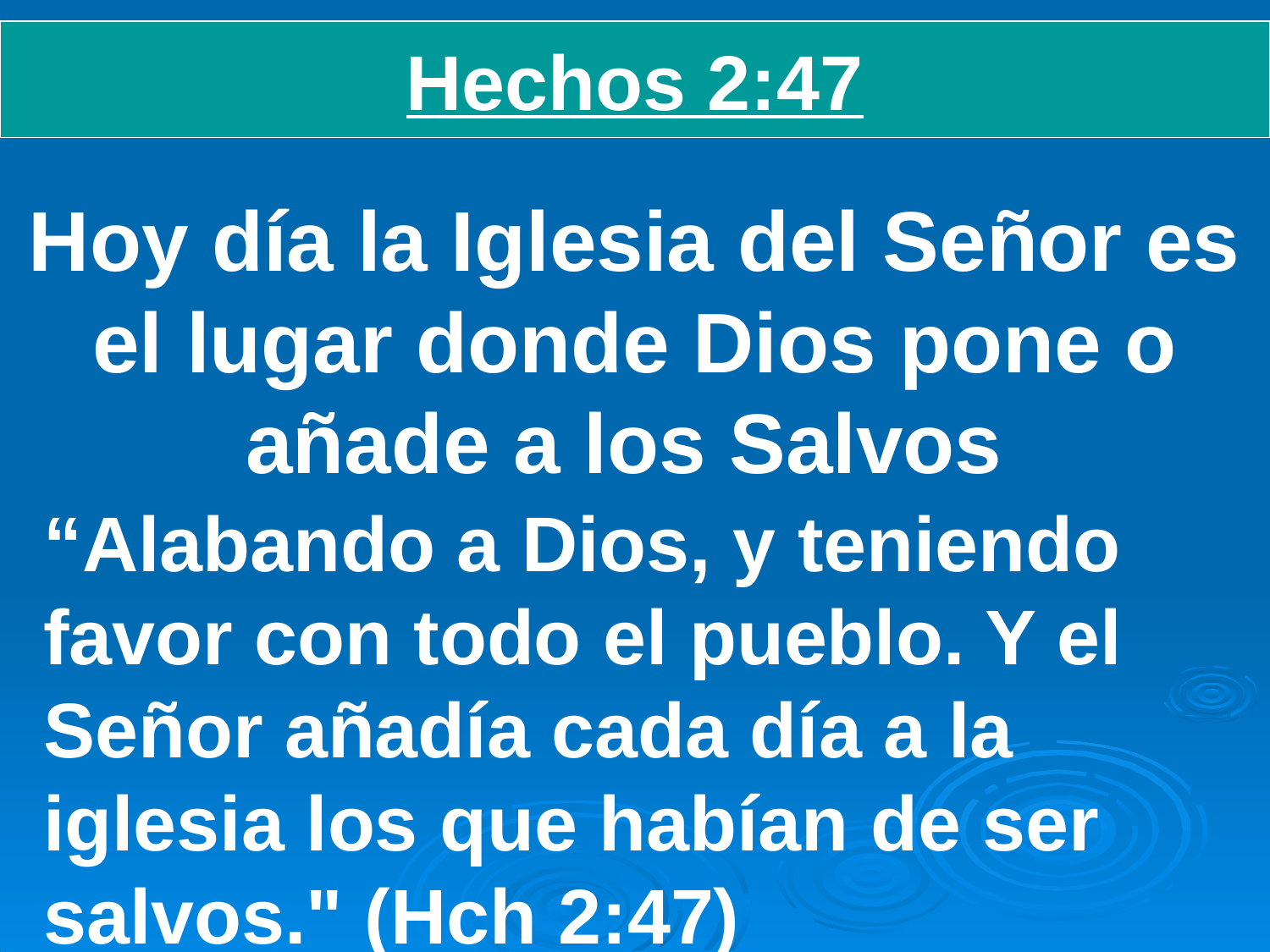

Hechos 2:47
Hoy día la Iglesia del Señor es el lugar donde Dios pone o añade a los Salvos
“Alabando a Dios, y teniendo favor con todo el pueblo. Y el Señor añadía cada día a la iglesia los que habían de ser salvos." (Hch 2:47)